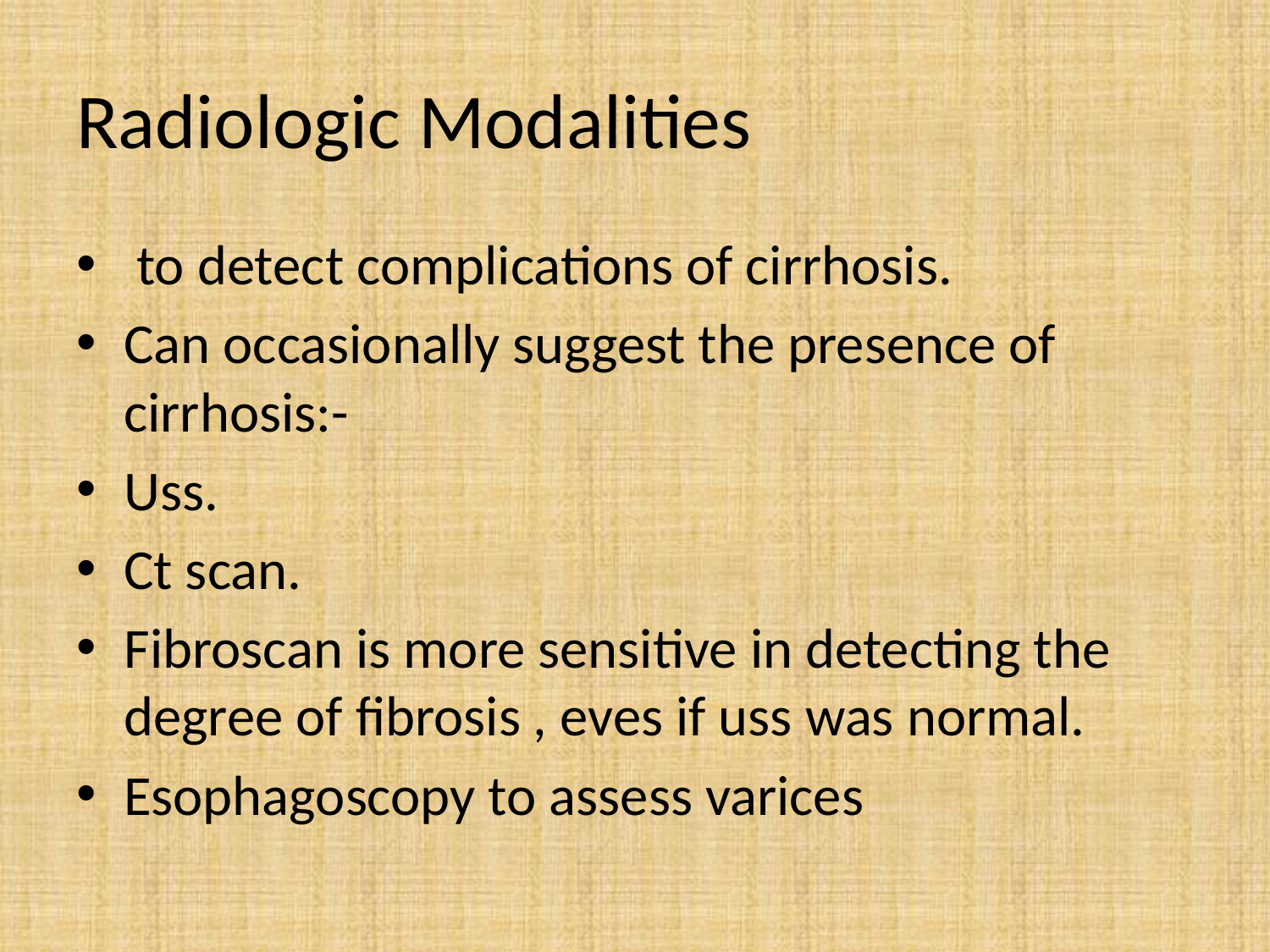

# Radiologic Modalities
 to detect complications of cirrhosis.
Can occasionally suggest the presence of cirrhosis:-
Uss.
Ct scan.
Fibroscan is more sensitive in detecting the degree of fibrosis , eves if uss was normal.
Esophagoscopy to assess varices